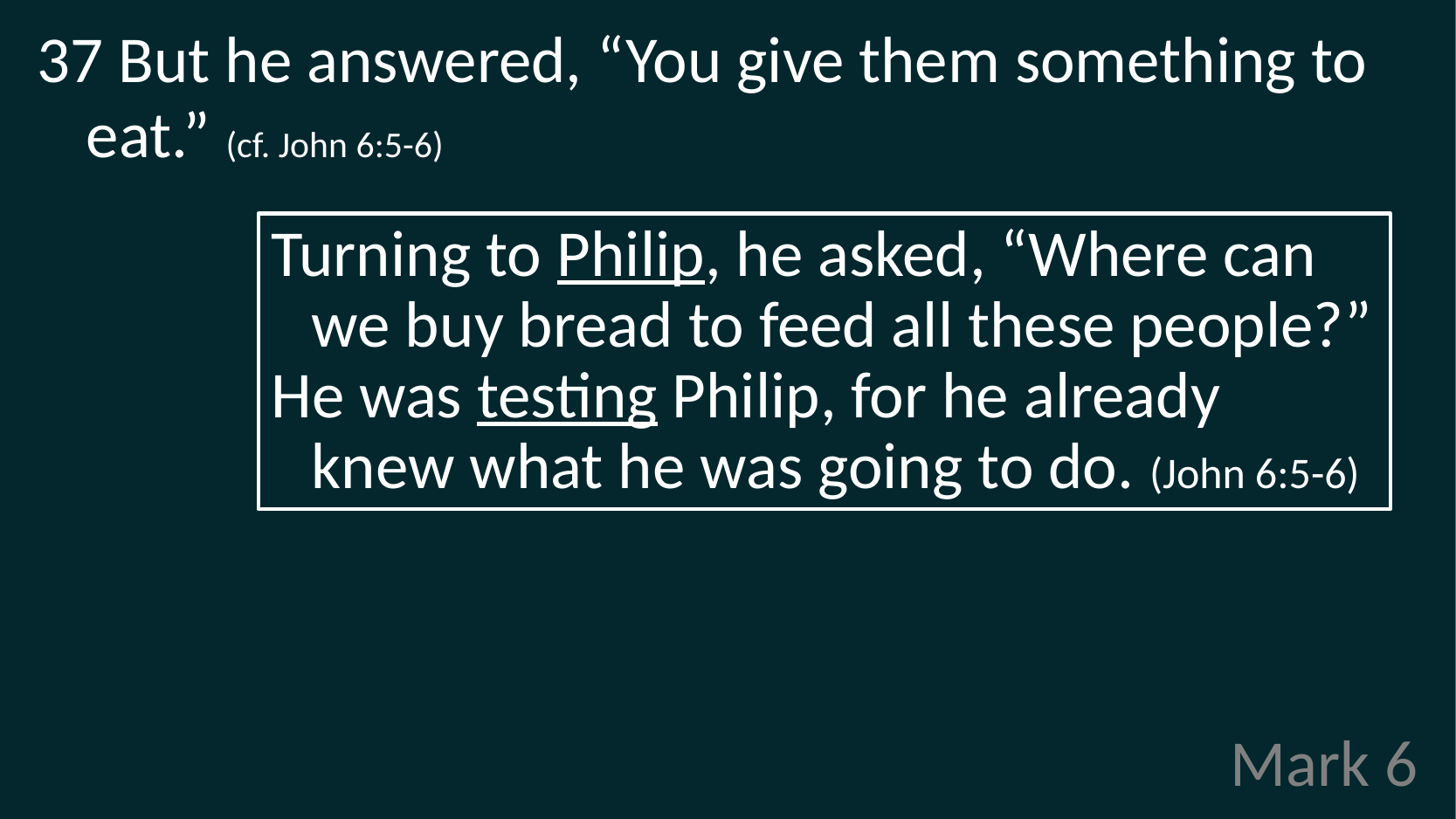

37 But he answered, “You give them something to eat.” (cf. John 6:5-6)
Turning to Philip, he asked, “Where can we buy bread to feed all these people?”
He was testing Philip, for he already knew what he was going to do. (John 6:5-6)
# Mark 6